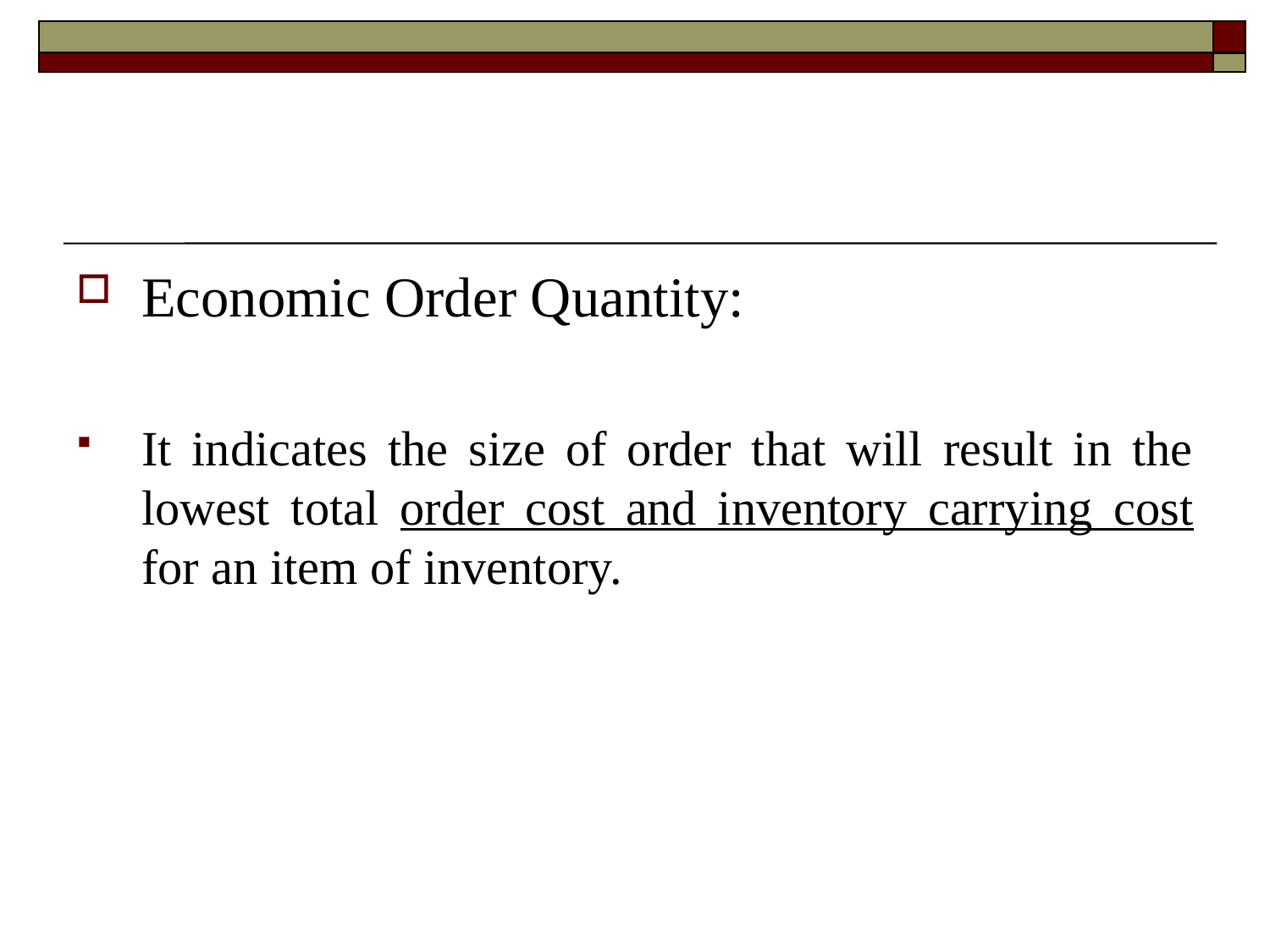

#
Economic Order Quantity:

It indicates the size of order that will result in the lowest total order cost and inventory carrying cost for an item of inventory.